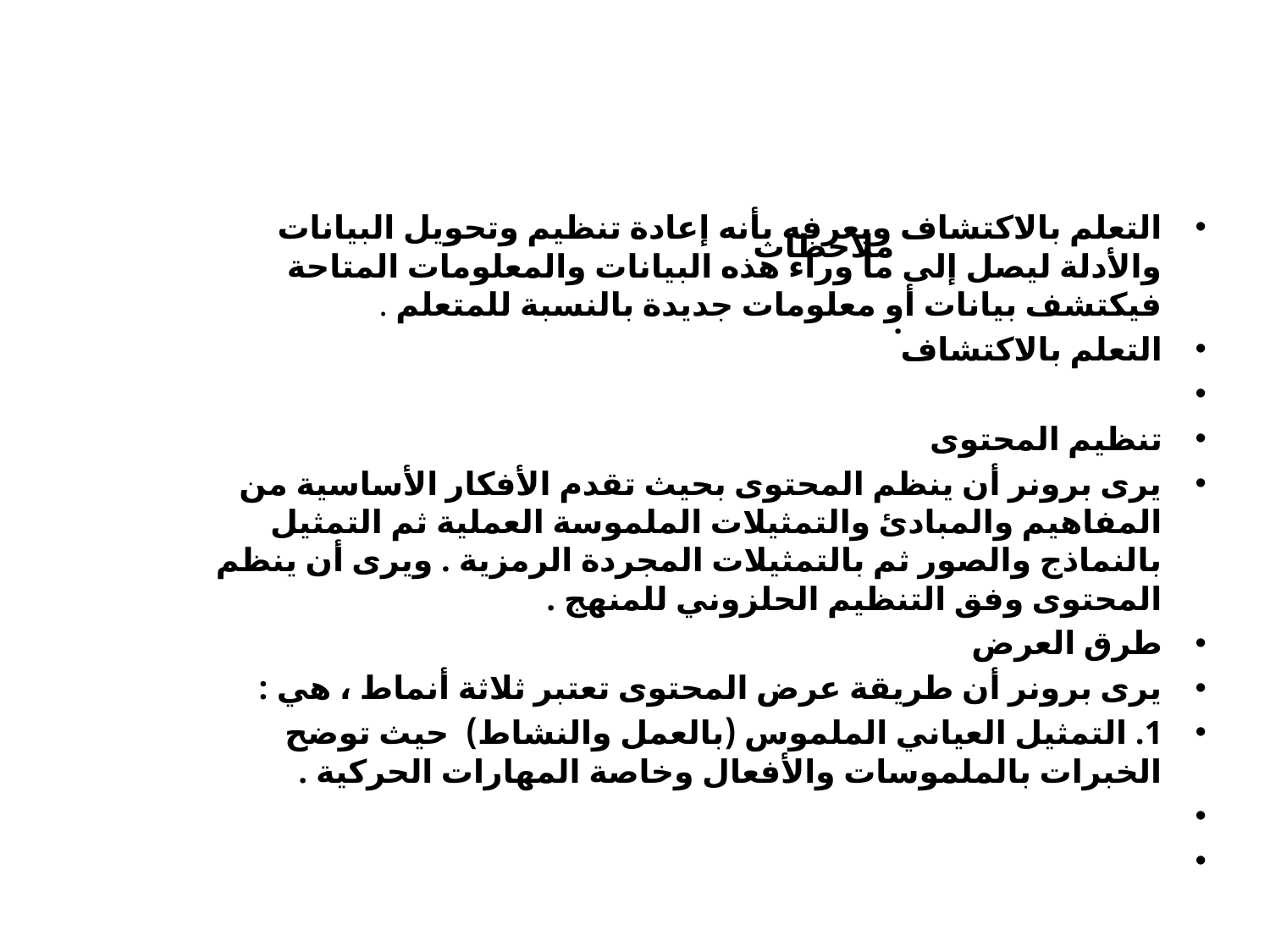

التعلم بالاكتشاف ويعرفه بأنه إعادة تنظيم وتحويل البيانات والأدلة ليصل إلى ما وراء هذه البيانات والمعلومات المتاحة فيكتشف بيانات أو معلومات جديدة بالنسبة للمتعلم .
التعلم بالاكتشاف

تنظيم المحتوى
	يرى برونر أن ينظم المحتوى بحيث تقدم الأفكار الأساسية من المفاهيم والمبادئ والتمثيلات الملموسة العملية ثم التمثيل بالنماذج والصور ثم بالتمثيلات المجردة الرمزية . ويرى أن ينظم المحتوى وفق التنظيم الحلزوني للمنهج .
طرق العرض
يرى برونر أن طريقة عرض المحتوى تعتبر ثلاثة أنماط ، هي :
1. التمثيل العياني الملموس (بالعمل والنشاط)  	حيث توضح الخبرات بالملموسات والأفعال وخاصة المهارات الحركية .

 ملاحظات
.